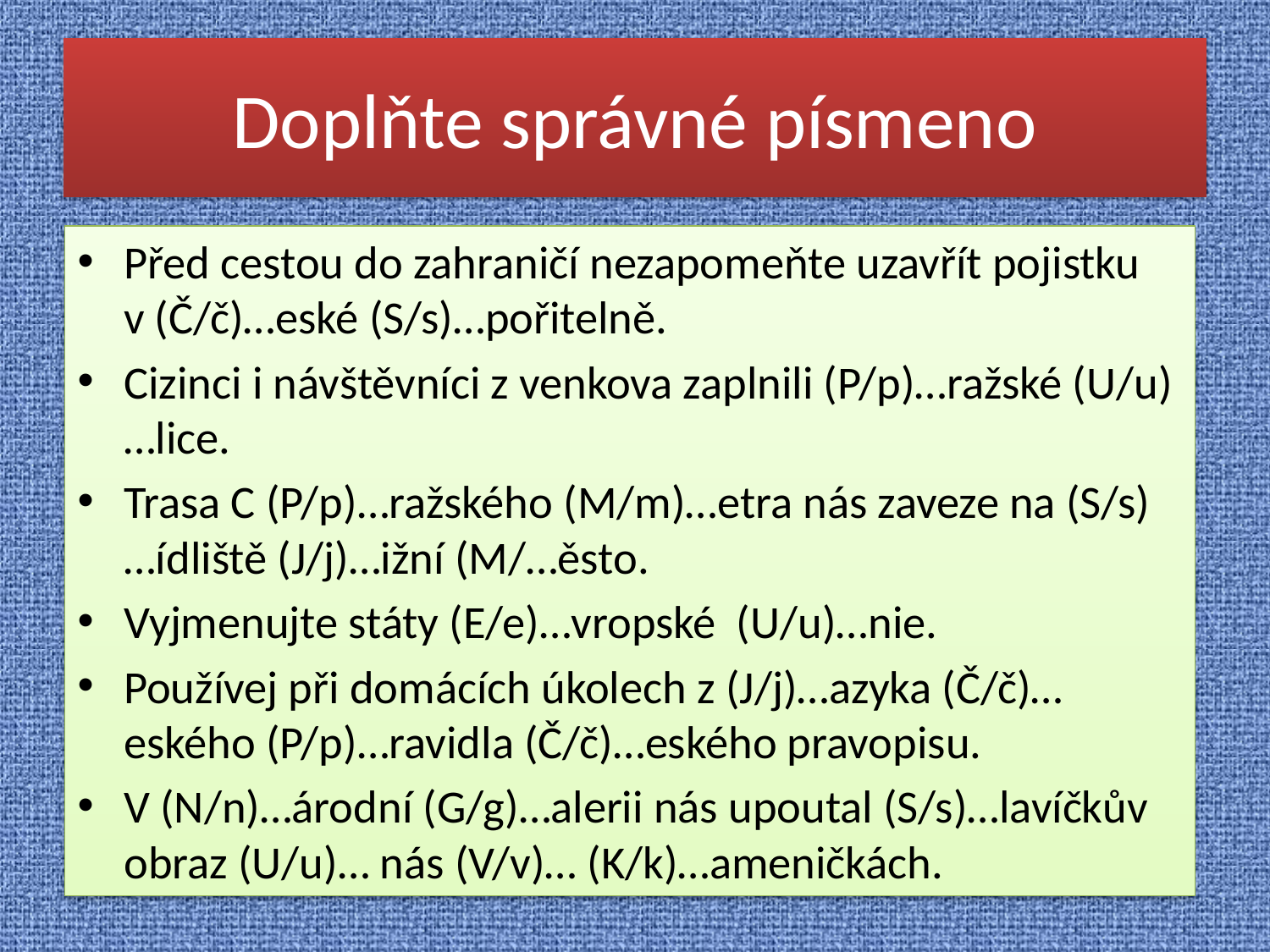

# Doplňte správné písmeno
Před cestou do zahraničí nezapomeňte uzavřít pojistku  v (Č/č)…eské (S/s)…pořitelně.
Cizinci i návštěvníci z venkova zaplnili (P/p)…ražské (U/u)…lice.
Trasa C (P/p)…ražského (M/m)…etra nás zaveze na (S/s)…ídliště (J/j)…ižní (M/…ěsto.
Vyjmenujte státy (E/e)…vropské  (U/u)…nie.
Používej při domácích úkolech z (J/j)…azyka (Č/č)…eského (P/p)…ravidla (Č/č)…eského pravopisu.
V (N/n)…árodní (G/g)…alerii nás upoutal (S/s)…lavíčkův obraz (U/u)… nás (V/v)… (K/k)…ameničkách.